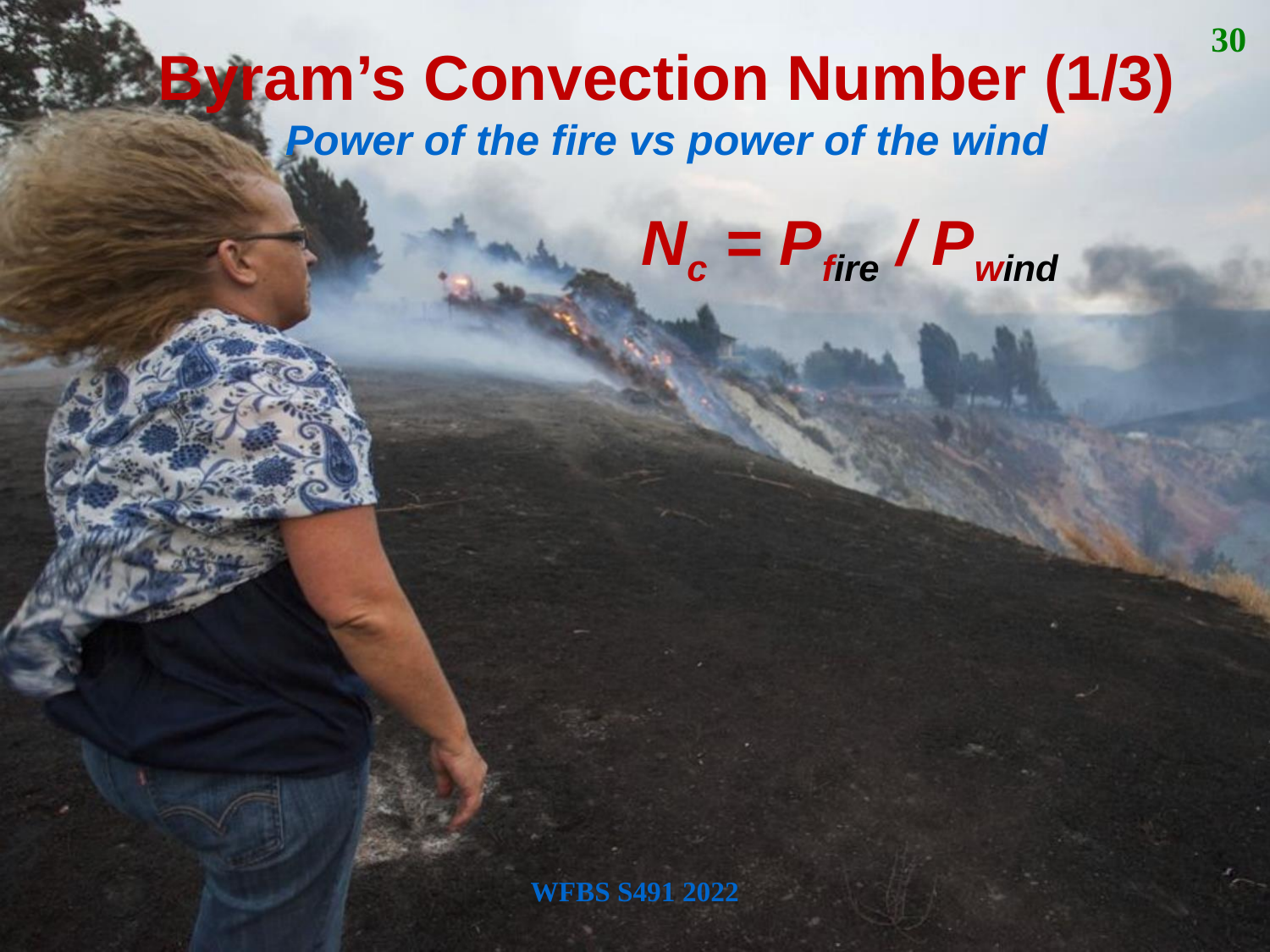

30
Byram’s Convection Number (1/3)
Power of the fire vs power of the wind
Nc = Pfire / Pwind
WFBS S491 2022